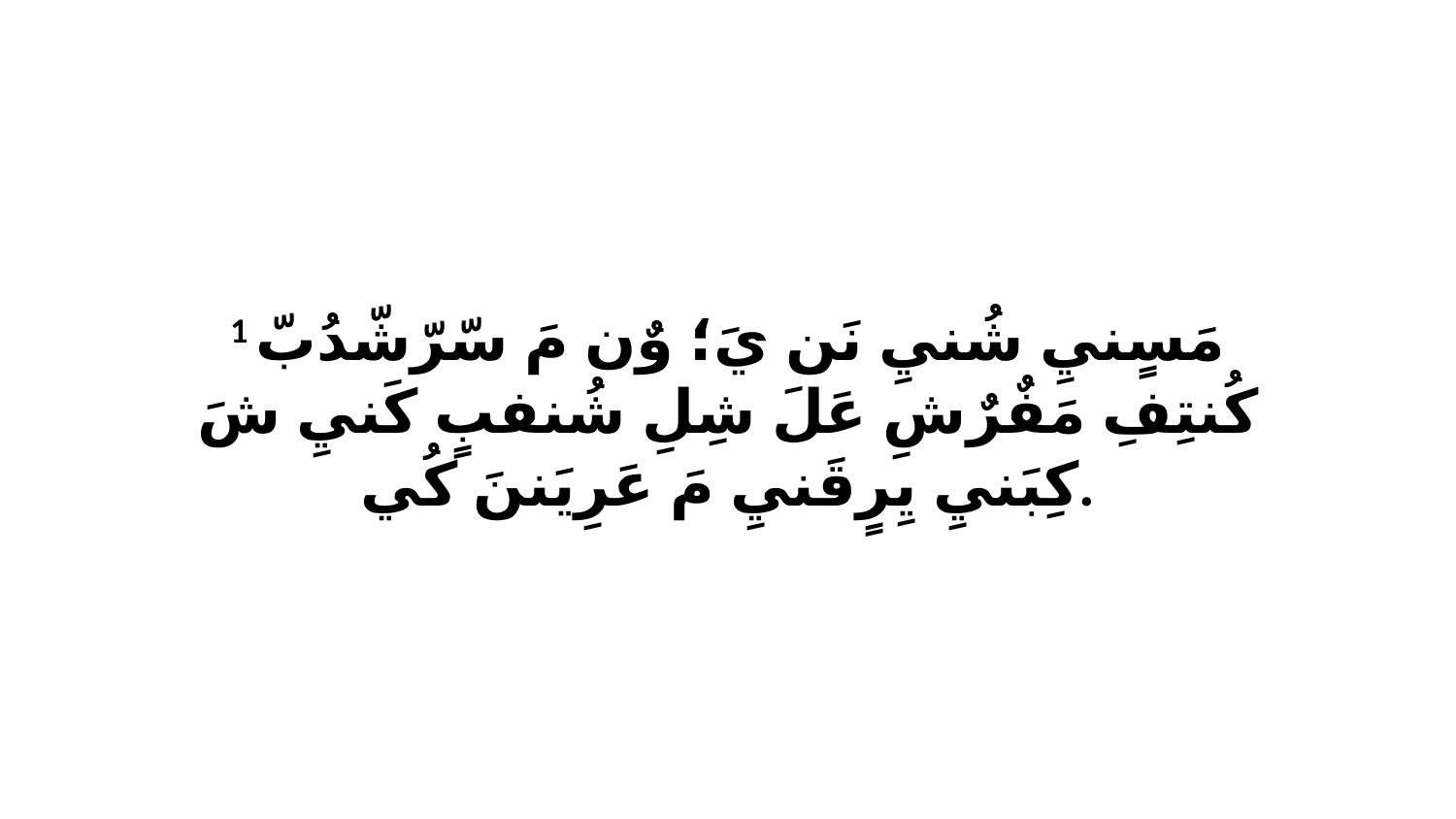

1 مَسٍنيِ شُنيِ نَن يَ؛ وٌن مَ سّرّشّدُبّ كُنتِفِ مَفٌرٌشِ عَلَ شِلِ شُنفبٍ كَنيِ شَ كِبَنيِ يِرٍقَنيِ مَ عَرِيَننَ كُي.